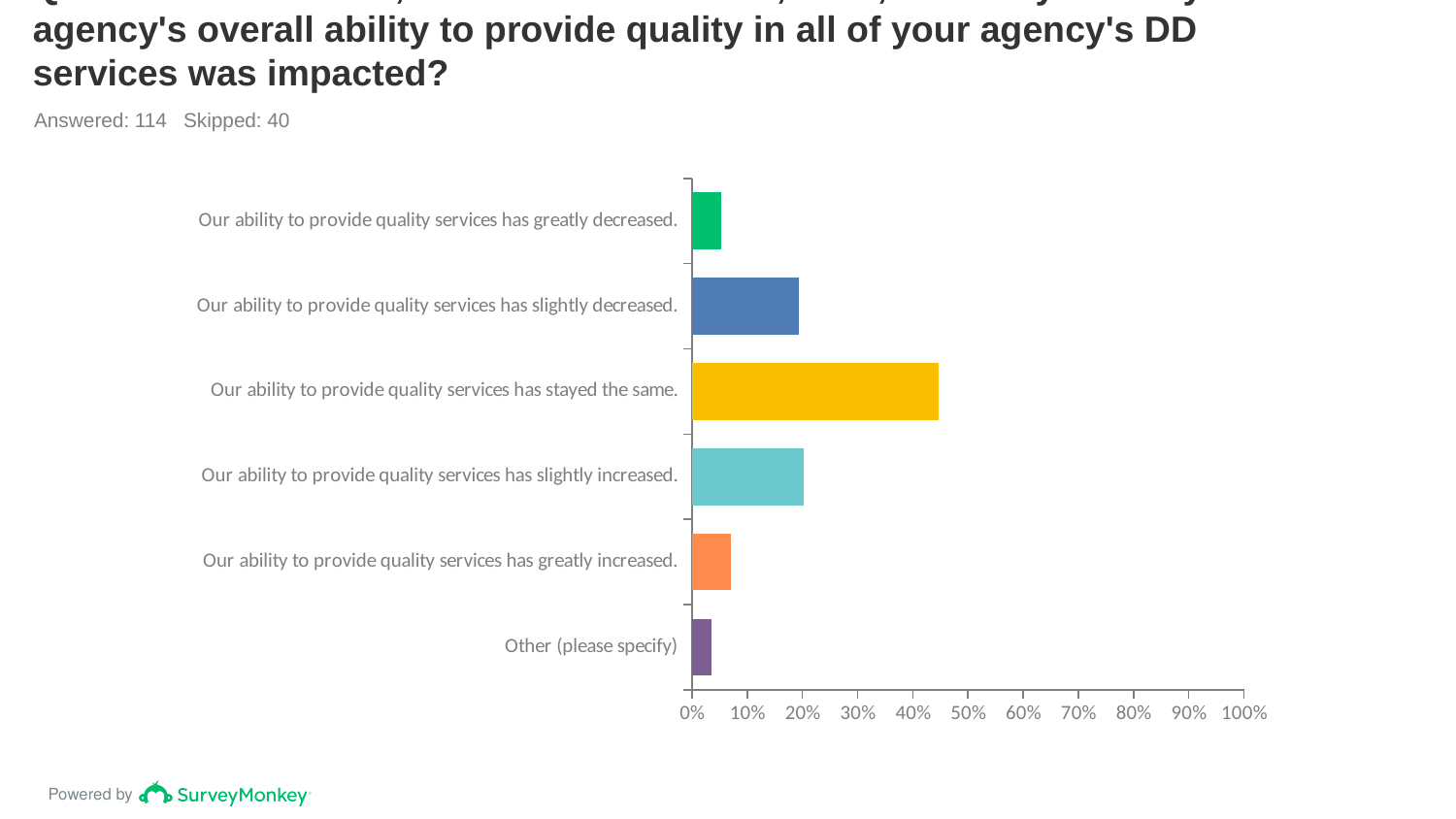

# Q10: From October 1, 2023 to December 31, 2023, how do you feel your agency's overall ability to provide quality in all of your agency's DD services was impacted?
Answered: 114   Skipped: 40

### Chart

| Category |   |
|---|---|
| Our ability to provide quality services has greatly decreased. | 0.0526 |
| Our ability to provide quality services has slightly decreased. | 0.193 |
| Our ability to provide quality services has stayed the same. | 0.4474 |
| Our ability to provide quality services has slightly increased. | 0.2018 |
| Our ability to provide quality services has greatly increased. | 0.0702 |
| Other (please specify) | 0.0351 |